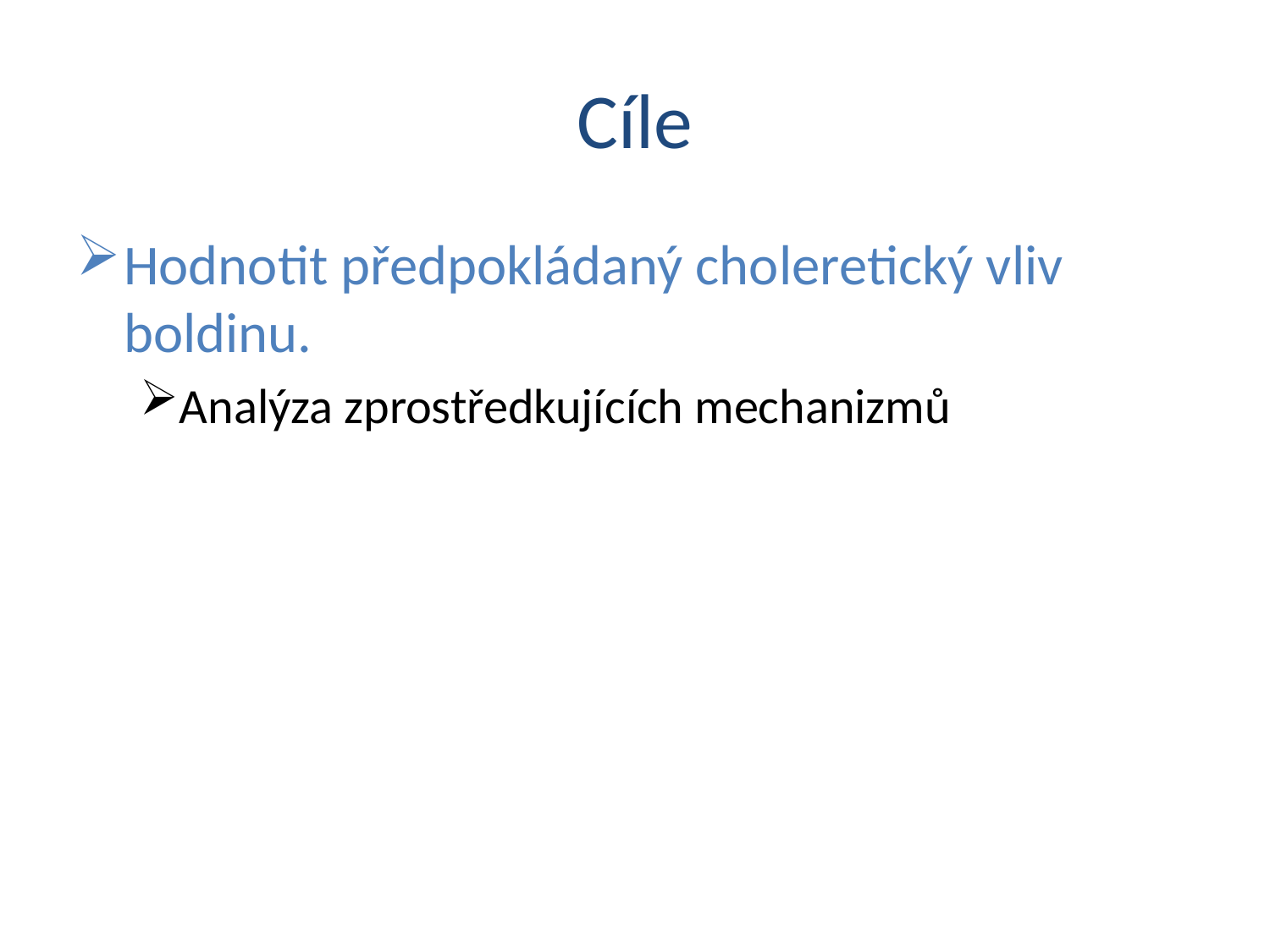

# Cíle
Hodnotit předpokládaný choleretický vliv boldinu.
Analýza zprostředkujících mechanizmů